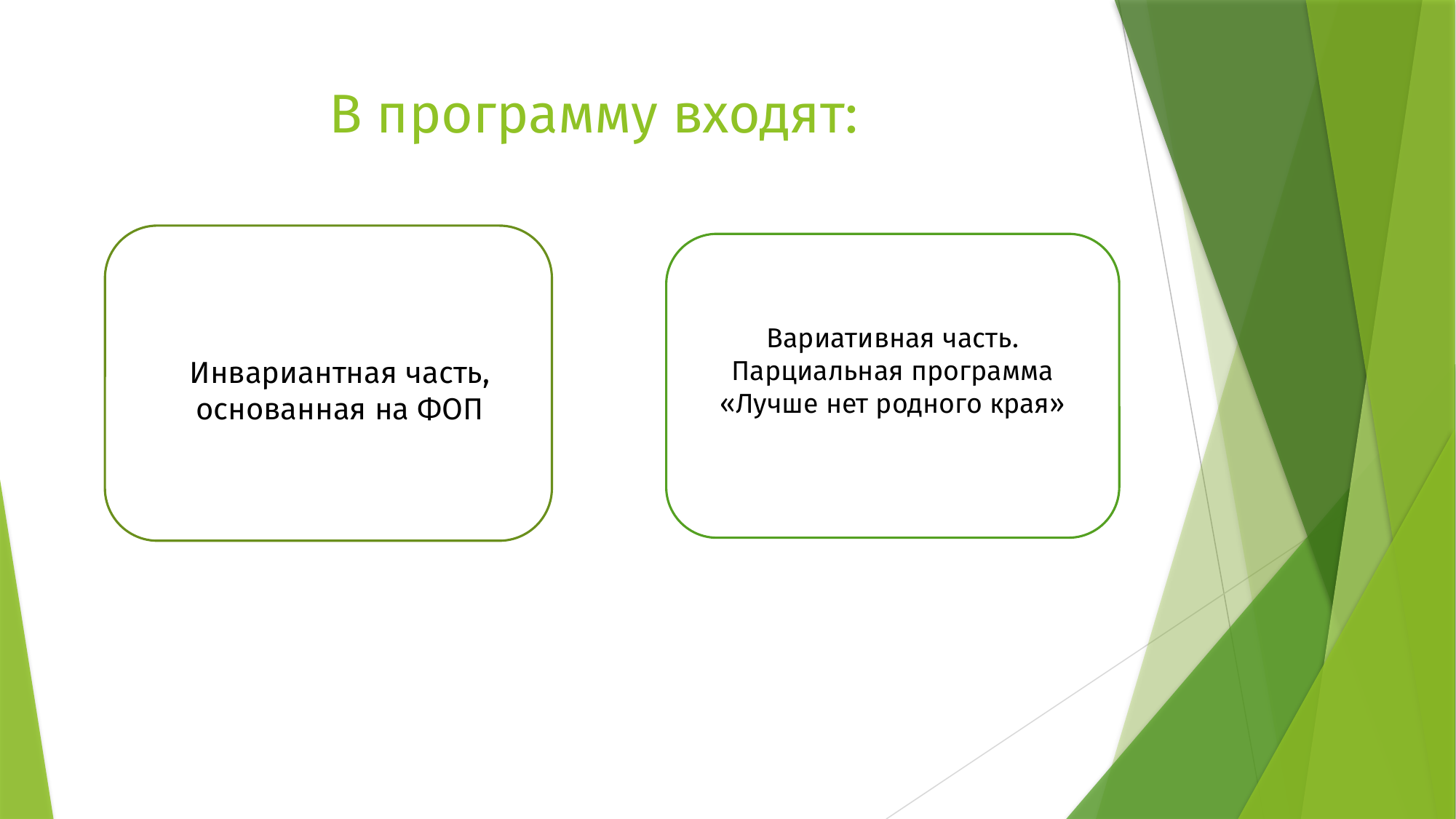

# В программу входят:
Ин
Вариативная часть. Парциальная программа «Лучше нет родного края»

Инвариантная часть, основанная на ФОП